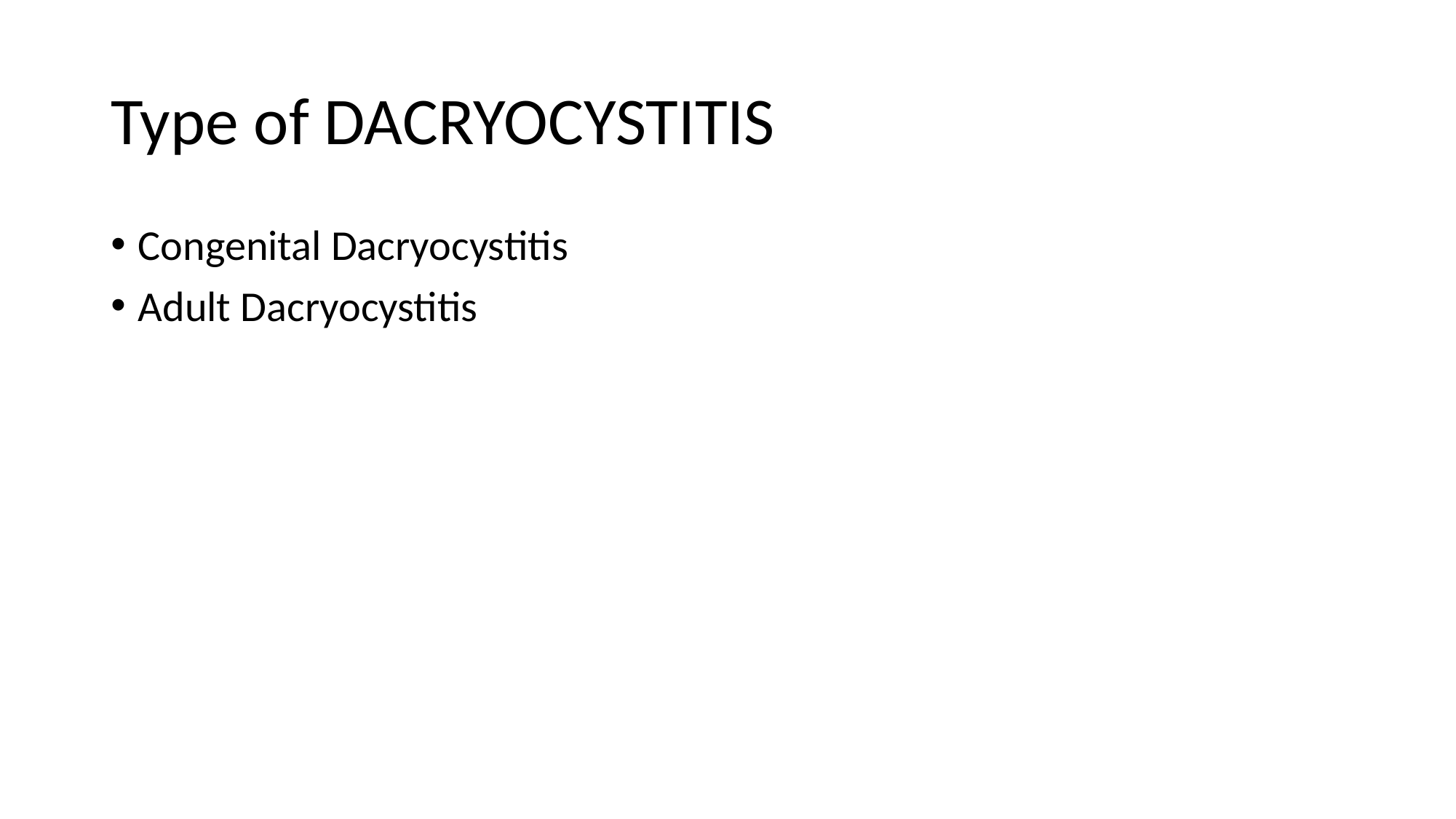

# Type of DACRYOCYSTITIS
Congenital Dacryocystitis
Adult Dacryocystitis